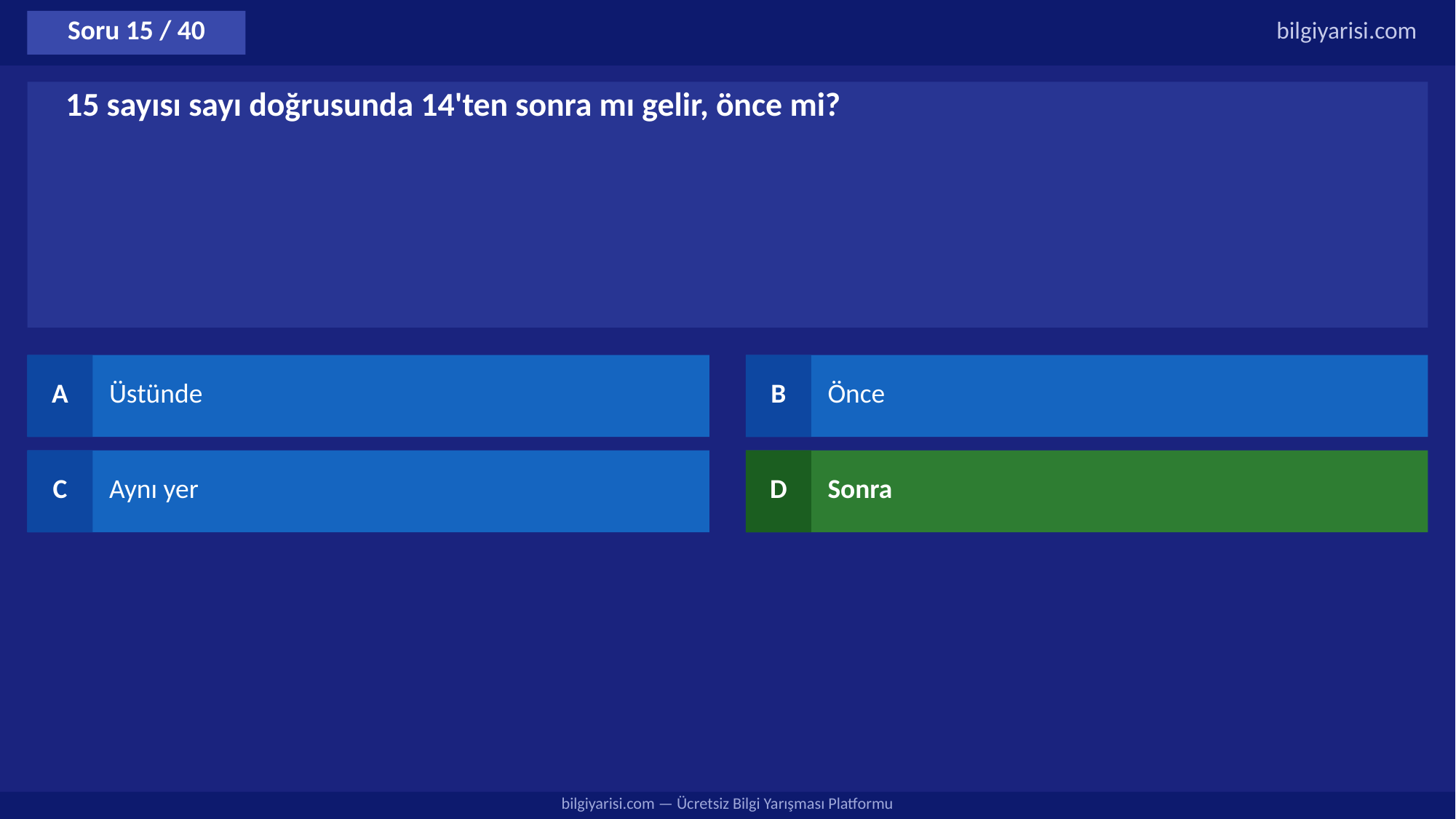

Soru 15 / 40
bilgiyarisi.com

15 sayısı sayı doğrusunda 14'ten sonra mı gelir, önce mi?

A
Üstünde

B
Önce

C
Aynı yer

D
Sonra
bilgiyarisi.com — Ücretsiz Bilgi Yarışması Platformu